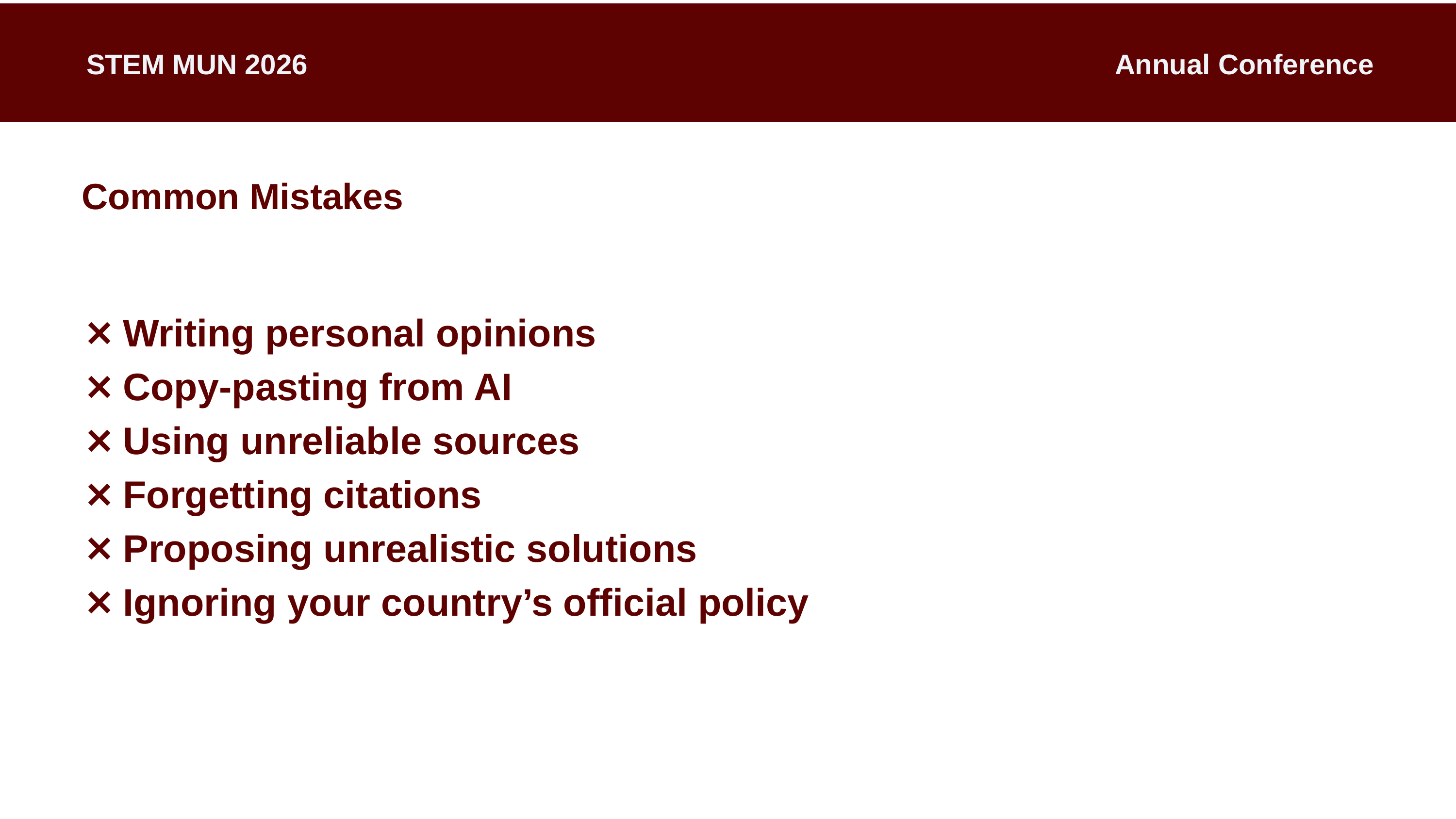

STEM MUN 2026
Annual Conference
Common Mistakes
❌ Writing personal opinions
❌ Copy-pasting from AI
❌ Using unreliable sources
❌ Forgetting citations
❌ Proposing unrealistic solutions
❌ Ignoring your country’s official policy